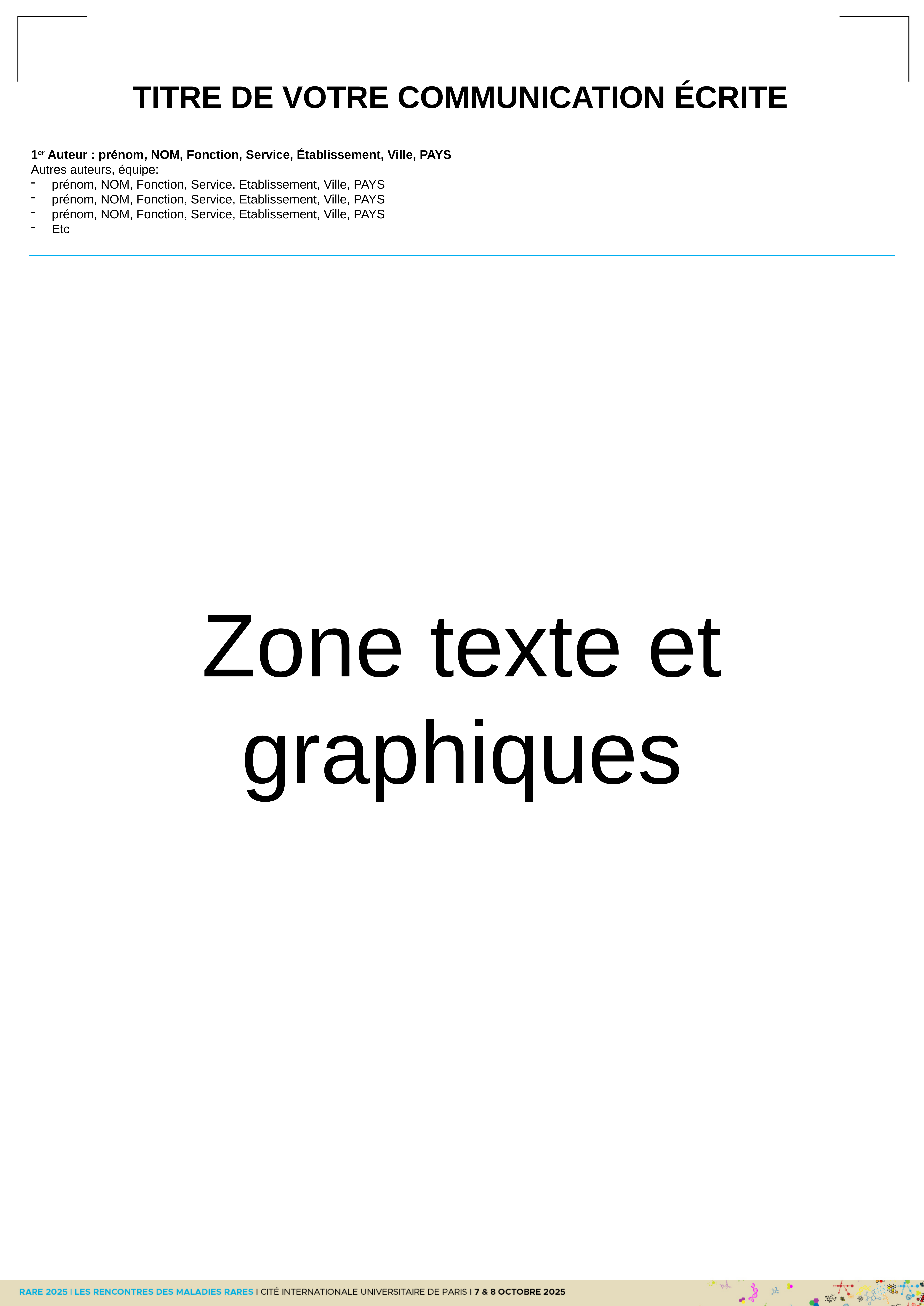

TITRE DE VOTRE COMMUNICATION ÉCRITE
1er Auteur : prénom, NOM, Fonction, Service, Établissement, Ville, PAYS
Autres auteurs, équipe:
prénom, NOM, Fonction, Service, Etablissement, Ville, PAYS
prénom, NOM, Fonction, Service, Etablissement, Ville, PAYS
prénom, NOM, Fonction, Service, Etablissement, Ville, PAYS
Etc
Zone texte et graphiques